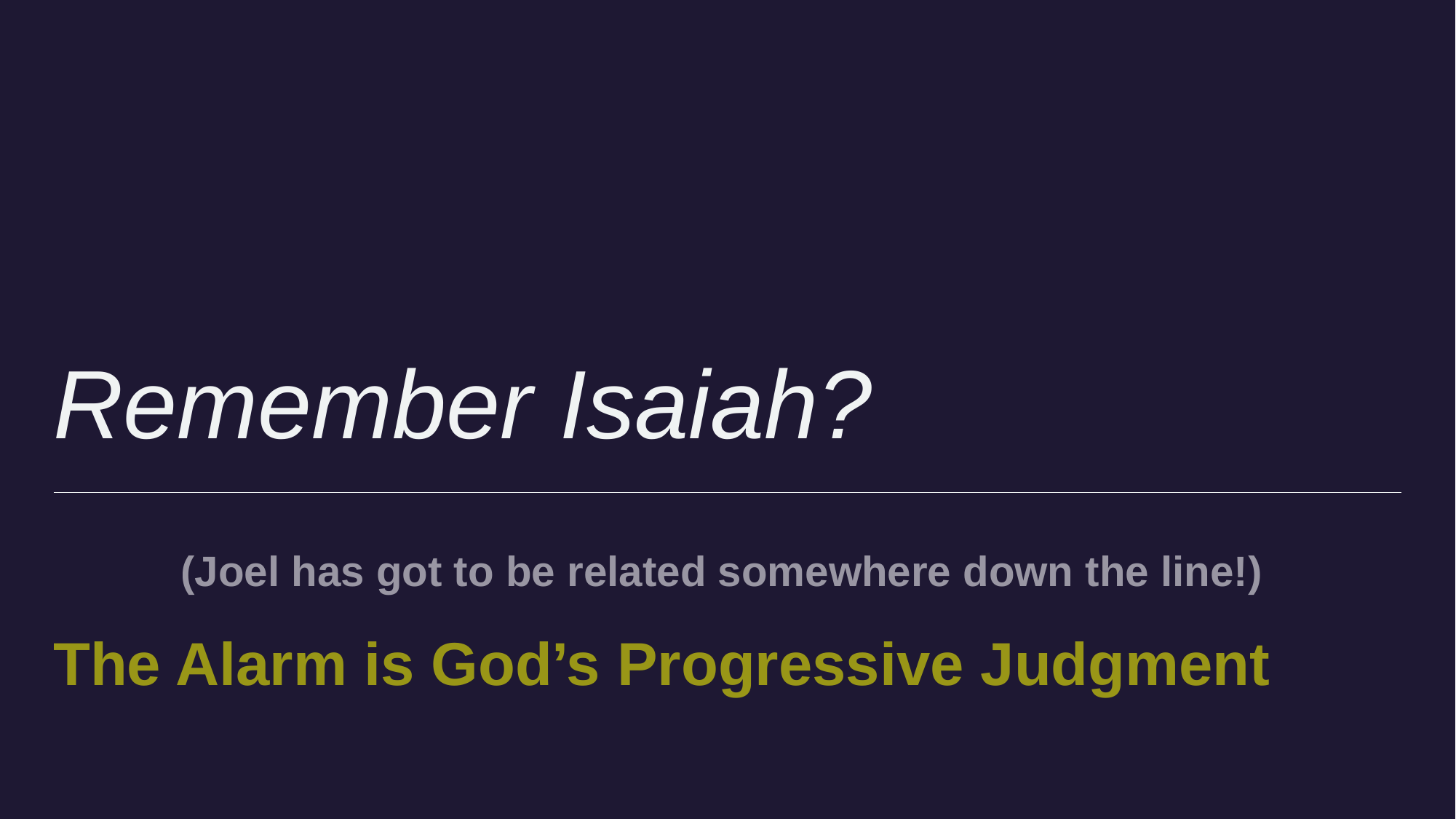

# Remember Isaiah?
(Joel has got to be related somewhere down the line!)
The Alarm is God’s Progressive Judgment